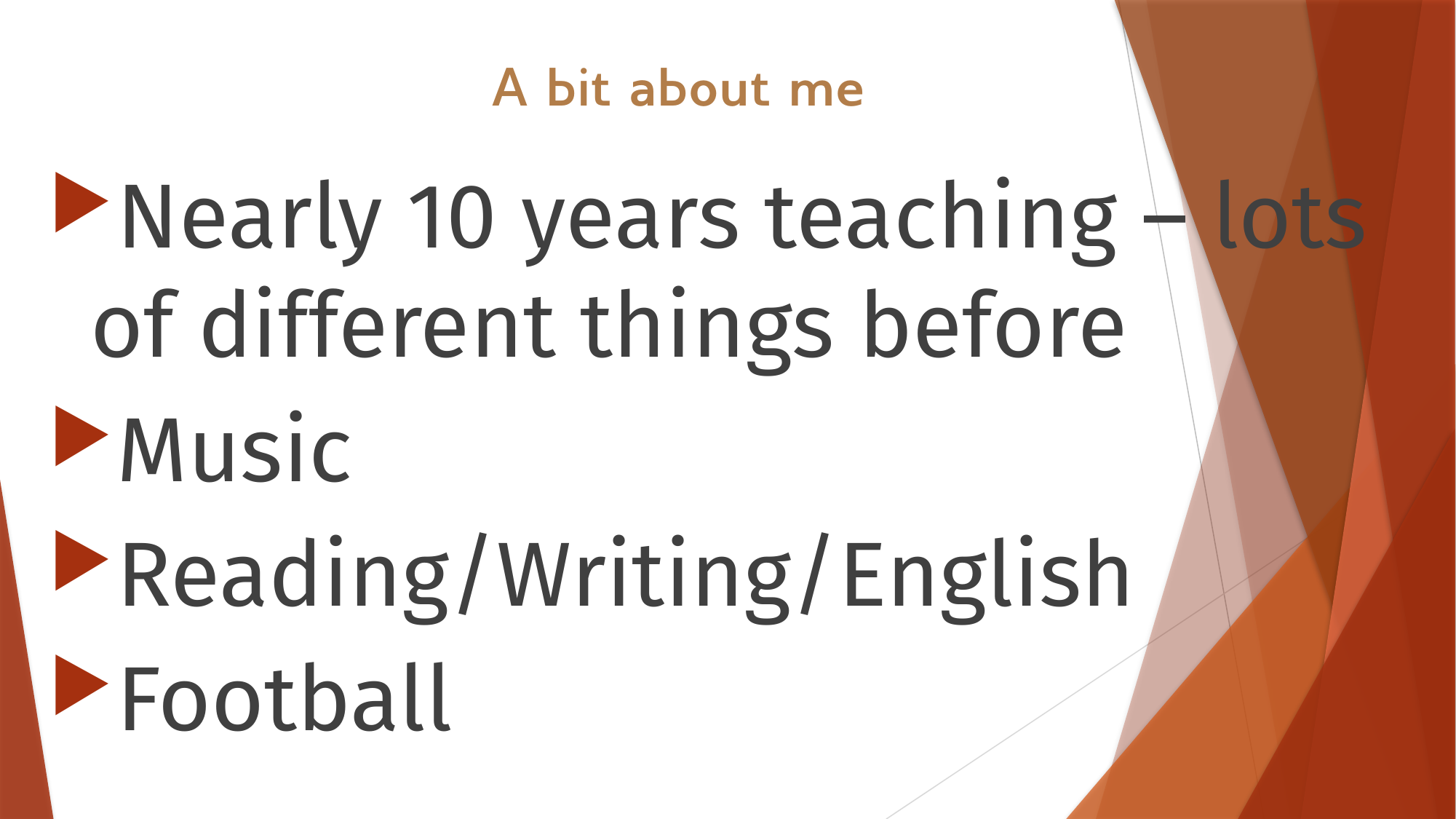

# A bit about me
Nearly 10 years teaching – lots of different things before
Music
Reading/Writing/English
Football